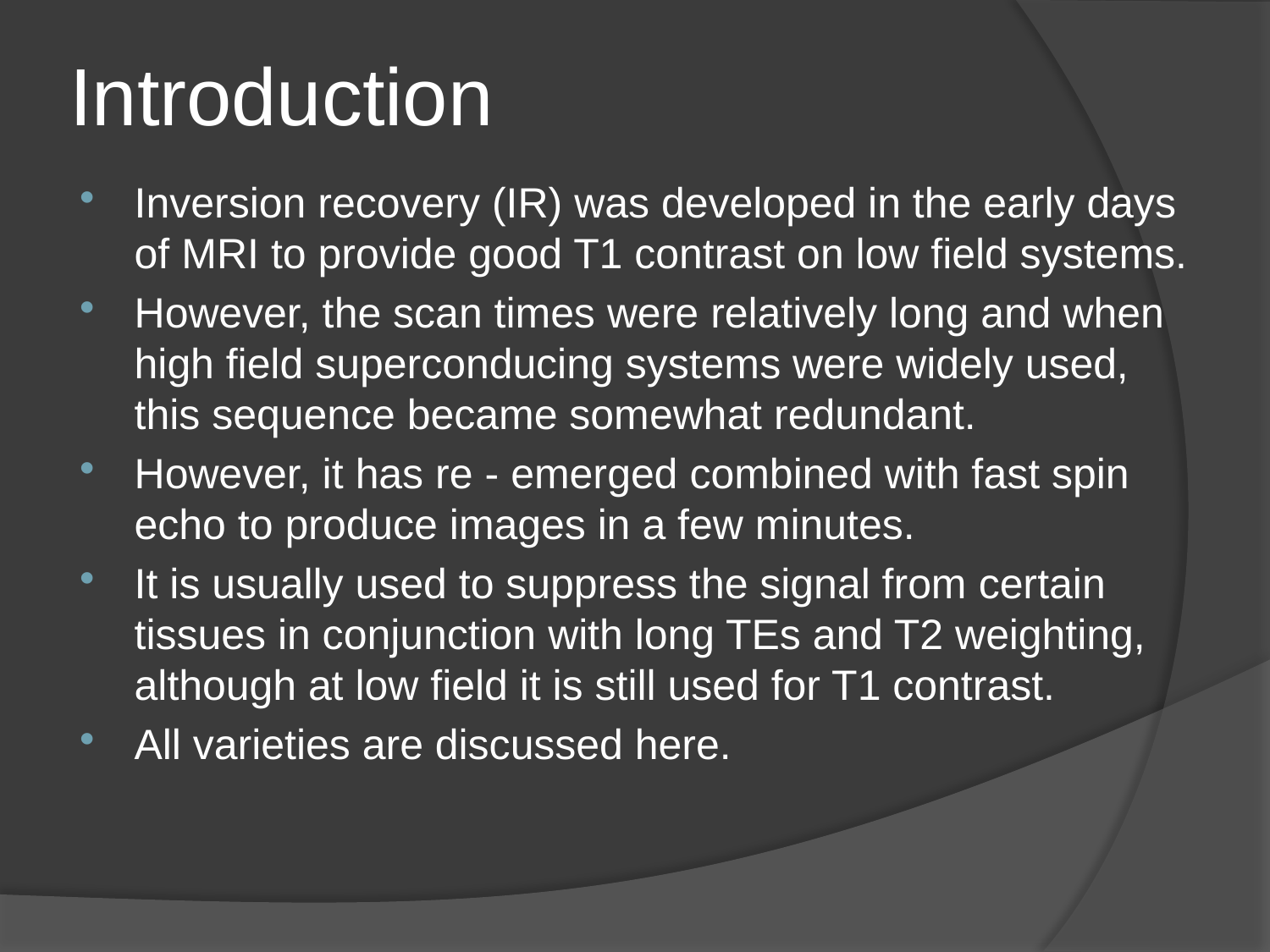

# Introduction
Inversion recovery (IR) was developed in the early days of MRI to provide good T1 contrast on low field systems.
However, the scan times were relatively long and when high field superconducing systems were widely used, this sequence became somewhat redundant.
However, it has re - emerged combined with fast spin echo to produce images in a few minutes.
It is usually used to suppress the signal from certain tissues in conjunction with long TEs and T2 weighting, although at low field it is still used for T1 contrast.
All varieties are discussed here.